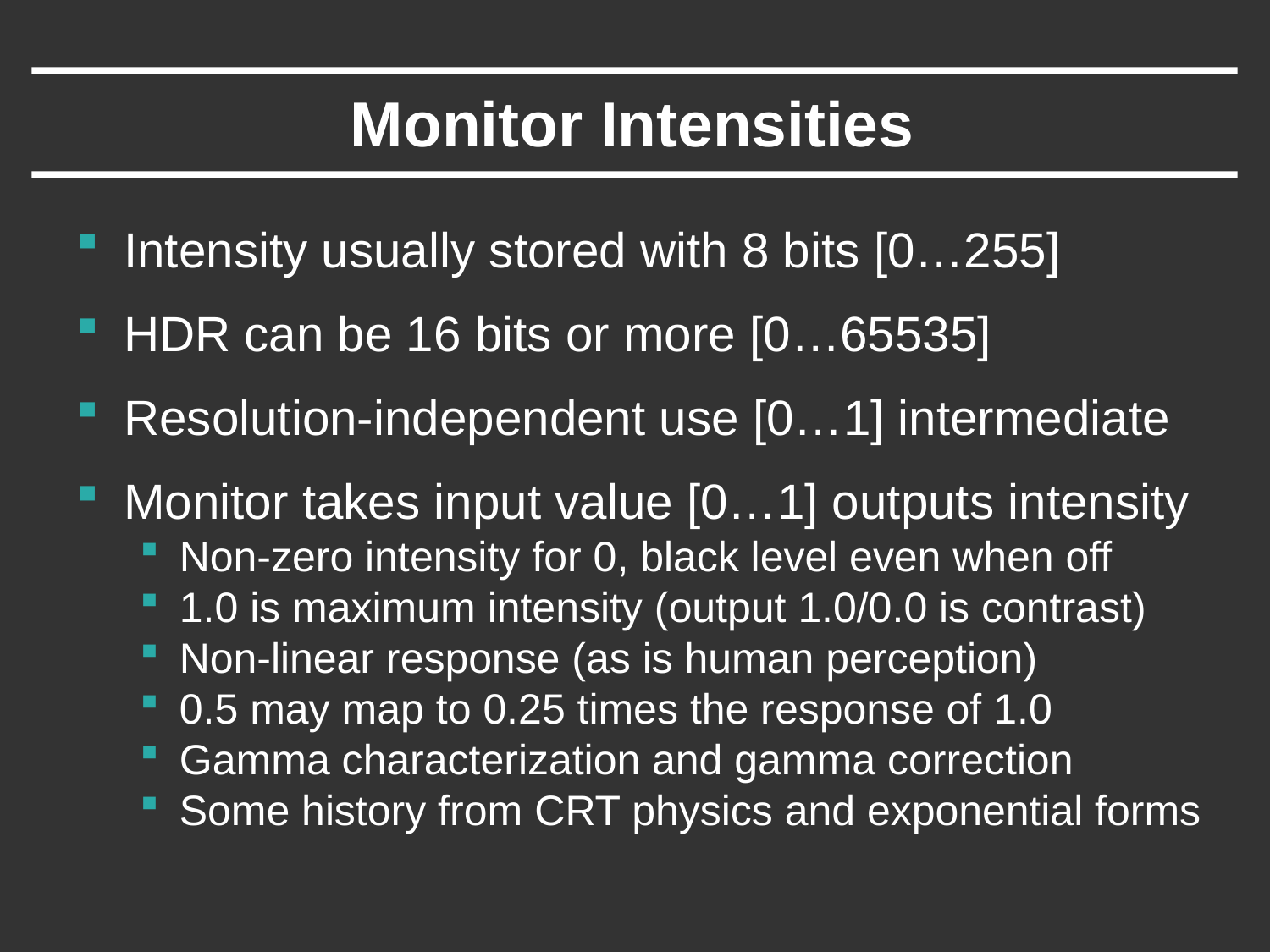

# Monitor Intensities
Intensity usually stored with 8 bits [0…255]
HDR can be 16 bits or more [0…65535]
Resolution-independent use [0…1] intermediate
Monitor takes input value [0…1] outputs intensity
Non-zero intensity for 0, black level even when off
1.0 is maximum intensity (output 1.0/0.0 is contrast)
Non-linear response (as is human perception)
0.5 may map to 0.25 times the response of 1.0
Gamma characterization and gamma correction
Some history from CRT physics and exponential forms